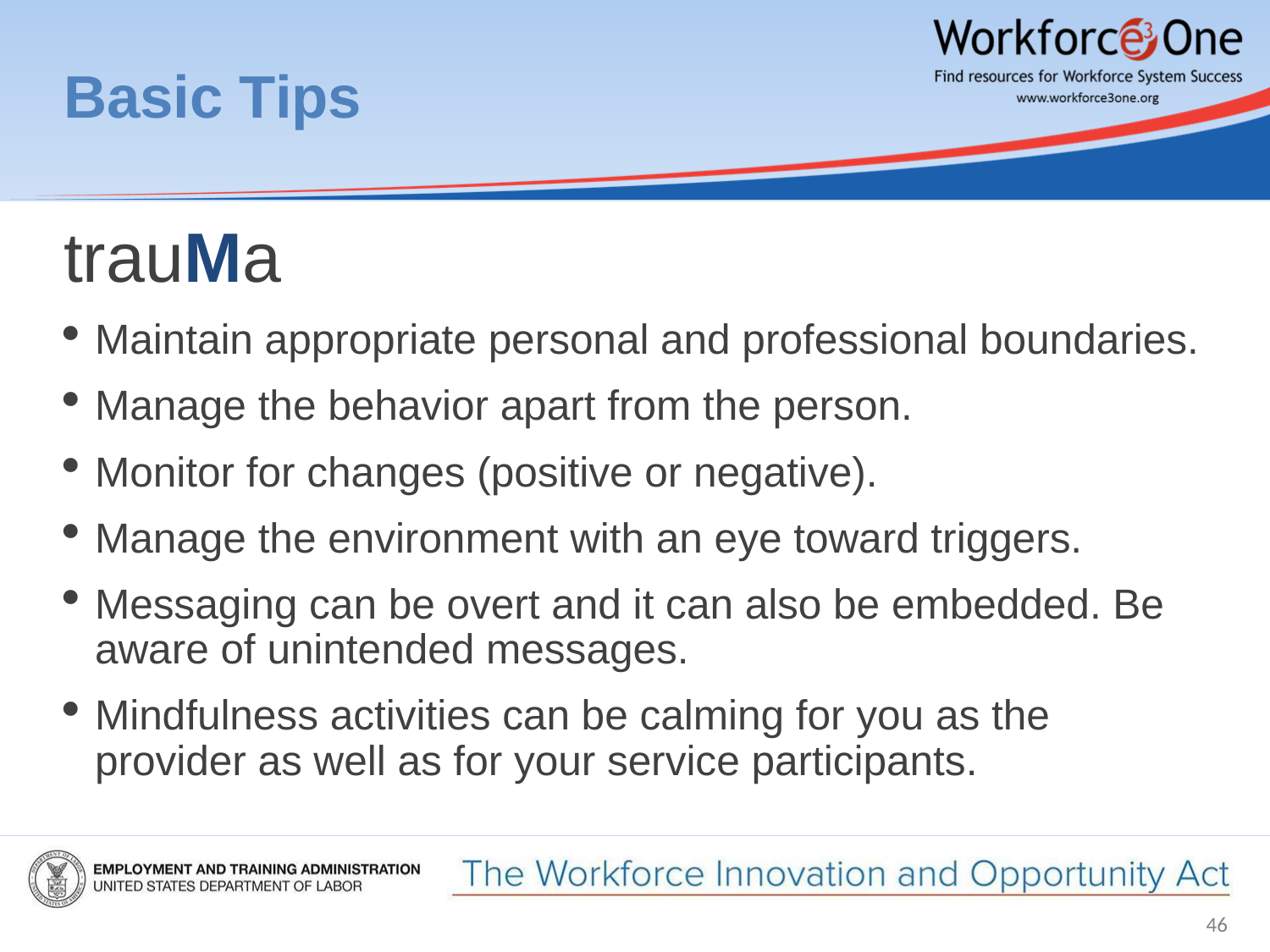

# Basic Tips
trauMa
Maintain appropriate personal and professional boundaries.
Manage the behavior apart from the person.
Monitor for changes (positive or negative).
Manage the environment with an eye toward triggers.
Messaging can be overt and it can also be embedded. Be aware of unintended messages.
Mindfulness activities can be calming for you as the provider as well as for your service participants.